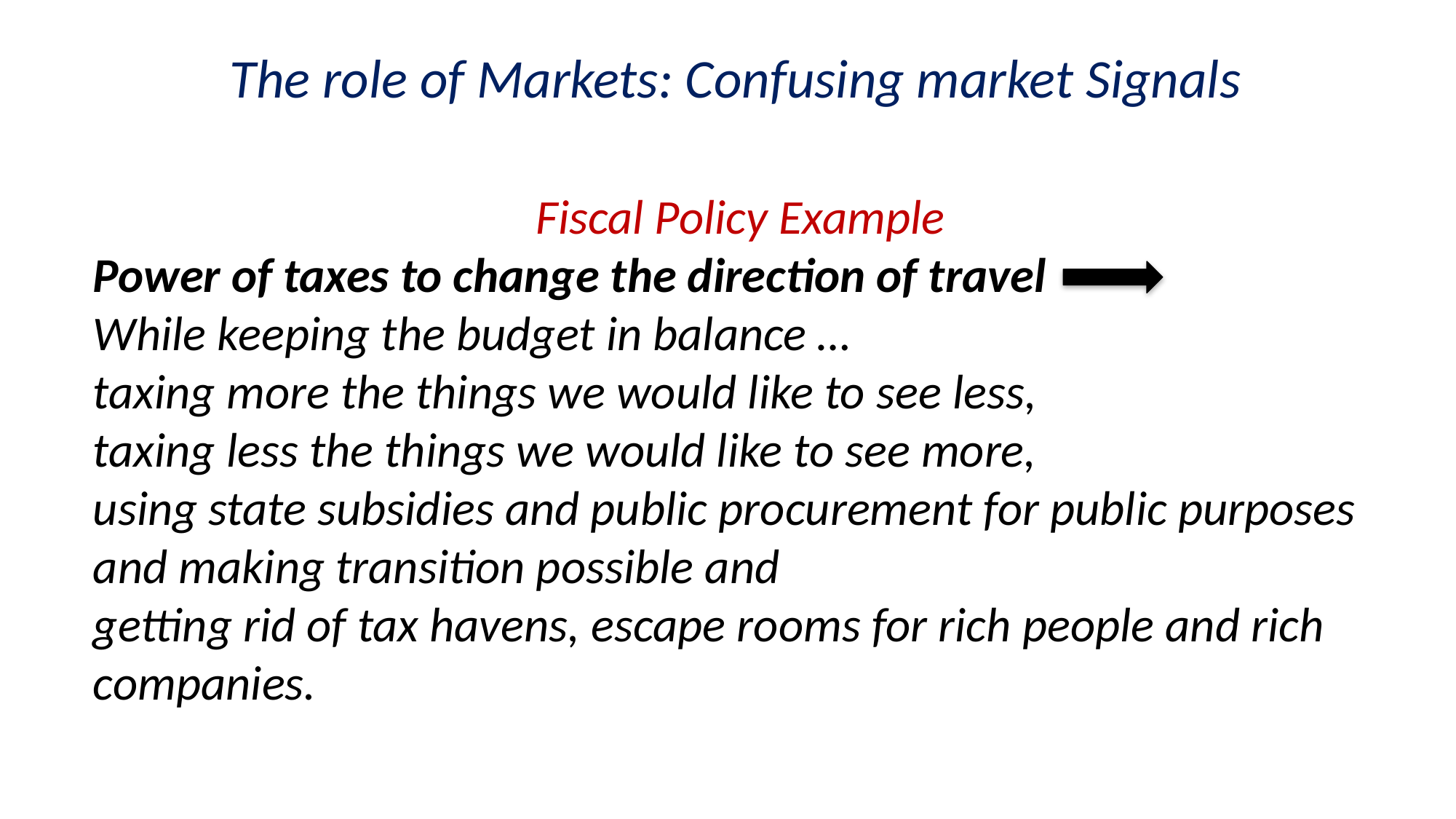

The role of Markets: Confusing market Signals
Fiscal Policy Example
Power of taxes to change the direction of travel
While keeping the budget in balance …
taxing more the things we would like to see less,
taxing less the things we would like to see more,
using state subsidies and public procurement for public purposes and making transition possible and
getting rid of tax havens, escape rooms for rich people and rich companies.